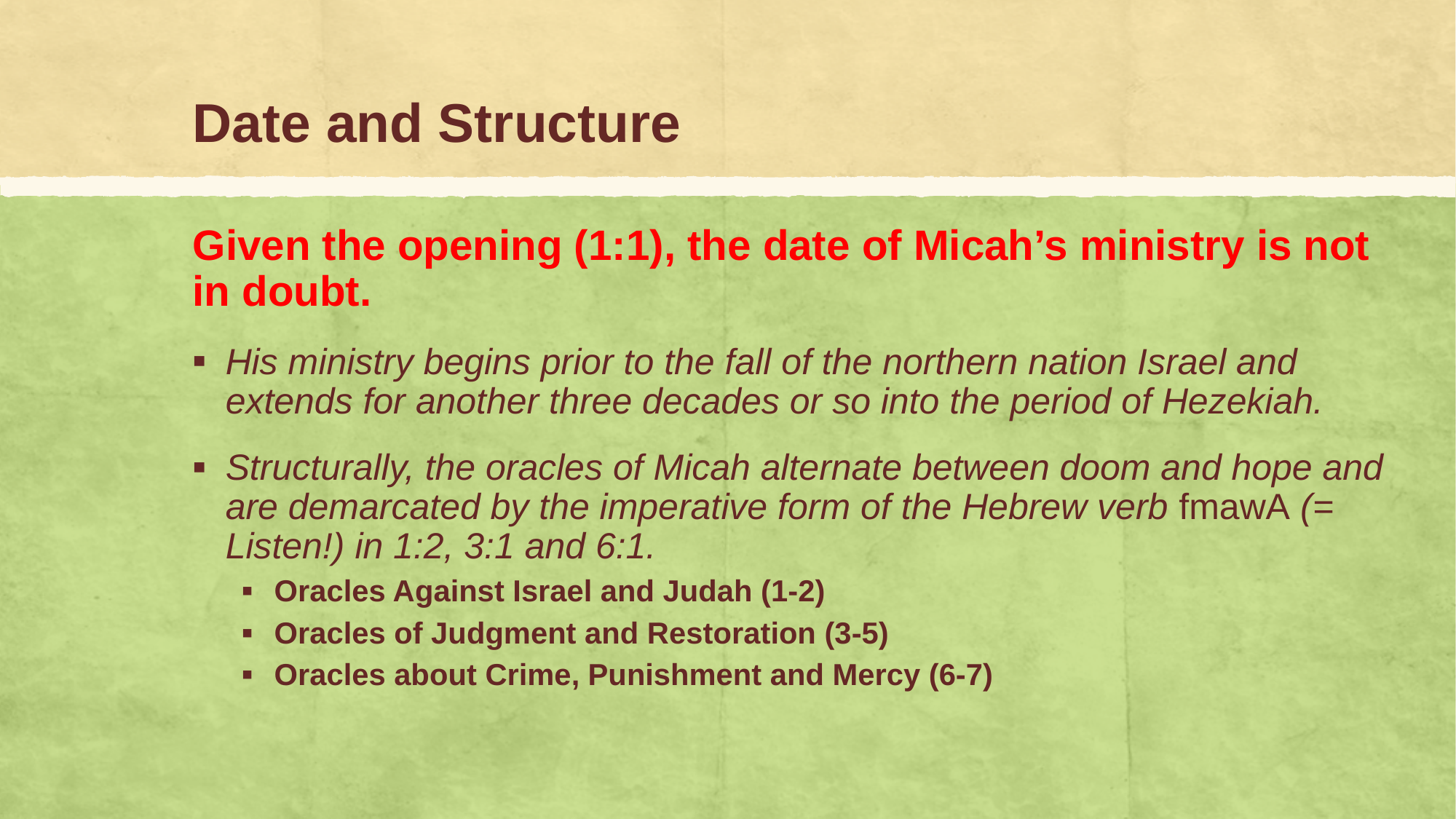

# Date and Structure
Given the opening (1:1), the date of Micah’s ministry is not in doubt.
His ministry begins prior to the fall of the northern nation Israel and extends for another three decades or so into the period of Hezekiah.
Structurally, the oracles of Micah alternate between doom and hope and are demarcated by the imperative form of the Hebrew verb fmawA (= Listen!) in 1:2, 3:1 and 6:1.
Oracles Against Israel and Judah (1-2)
Oracles of Judgment and Restoration (3-5)
Oracles about Crime, Punishment and Mercy (6-7)